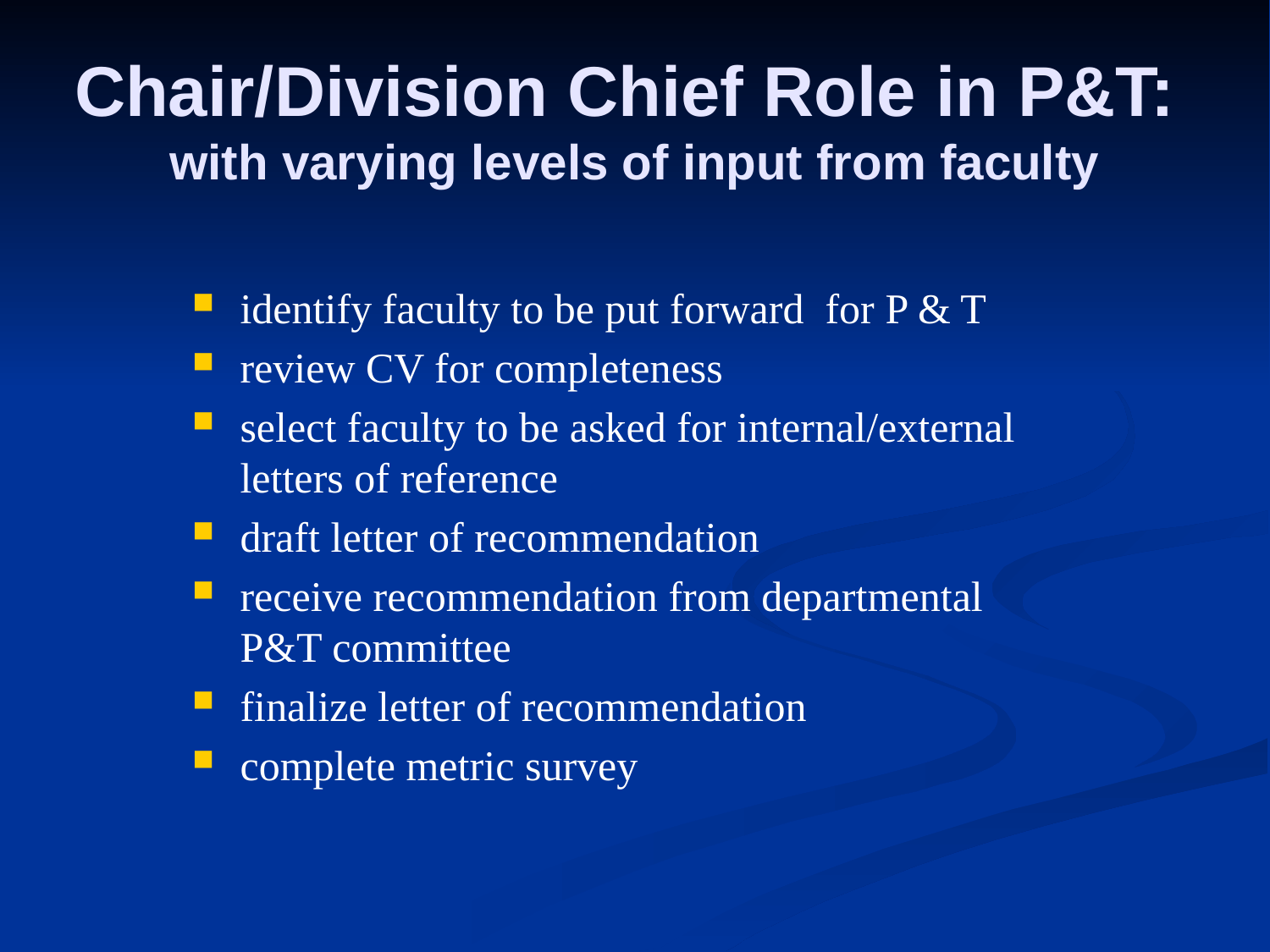

# Chair/Division Chief Role in P&T: with varying levels of input from faculty
identify faculty to be put forward  for P & T
review CV for completeness
select faculty to be asked for internal/external letters of reference
draft letter of recommendation
receive recommendation from departmental P&T committee
finalize letter of recommendation
complete metric survey